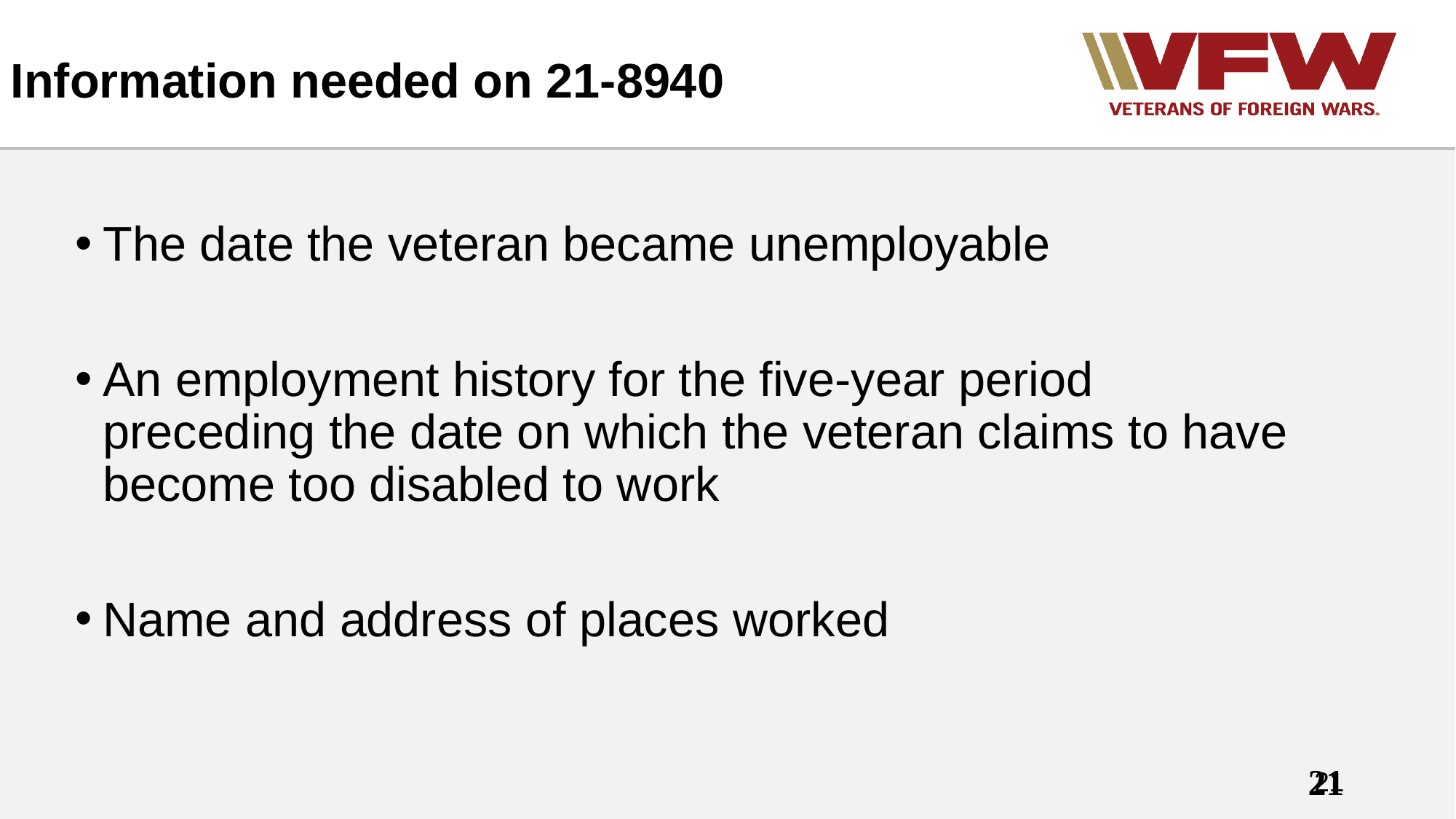

# Information needed on 21-8940
The date the veteran became unemployable

An employment history for the five-year period preceding the date on which the veteran claims to have become too disabled to work

Name and address of places worked
21
21